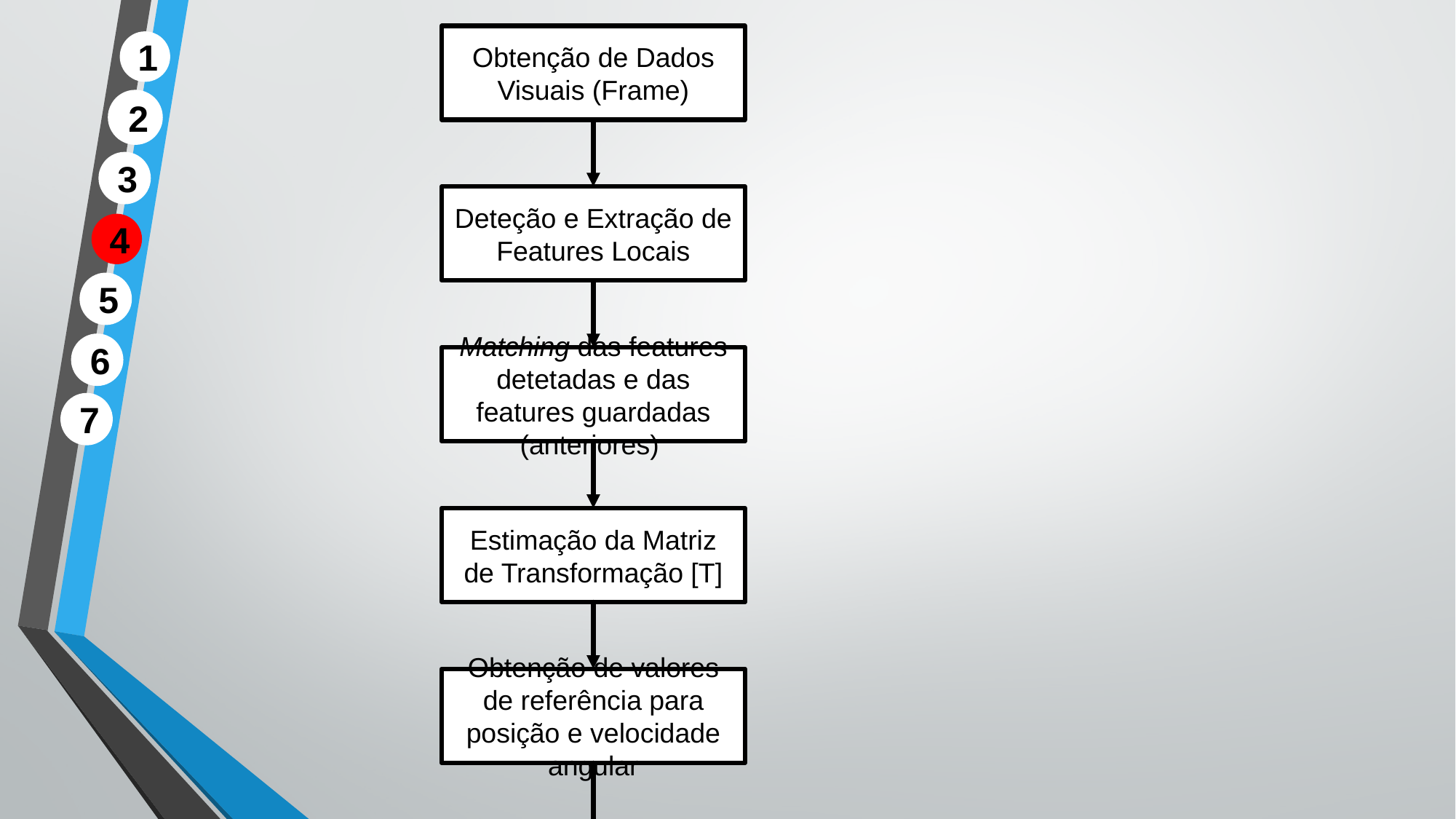

Obtenção de Dados Visuais (Frame)
Deteção e Extração de Features Locais
Matching das features detetadas e das features guardadas (anteriores)
Estimação da Matriz de Transformação [T]
Obtenção de valores de referência para posição e velocidade angular
1
2
3
4
5
6
7